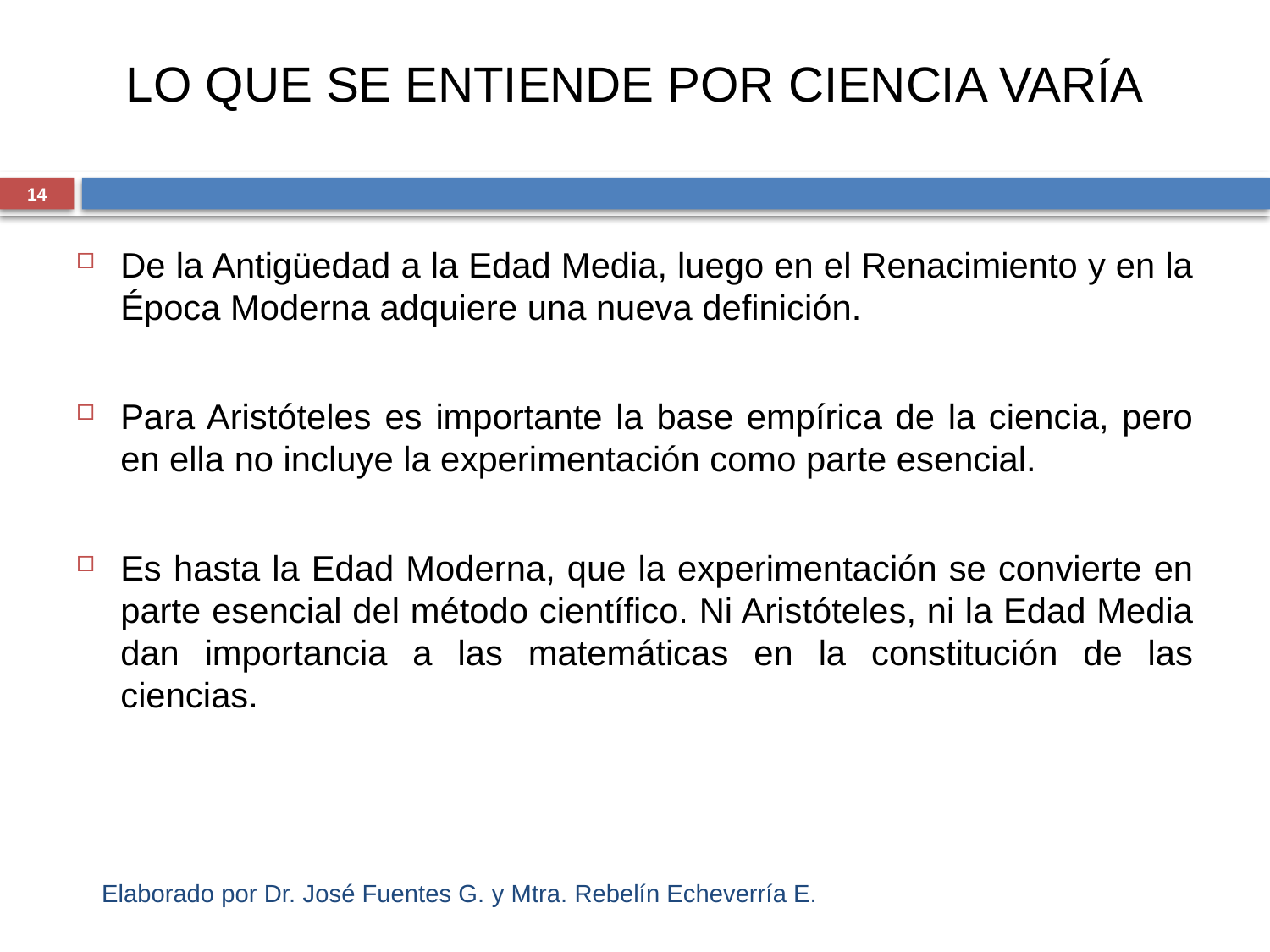

LO QUE SE ENTIENDE POR CIENCIA VARÍA
14
De la Antigüedad a la Edad Media, luego en el Renacimiento y en la Época Moderna adquiere una nueva definición.

Para Aristóteles es importante la base empírica de la ciencia, pero en ella no incluye la experimentación como parte esencial.

Es hasta la Edad Moderna, que la experimentación se convierte en parte esencial del método científico. Ni Aristóteles, ni la Edad Media dan importancia a las matemáticas en la constitución de las ciencias.
Elaborado por Dr. José Fuentes G. y Mtra. Rebelín Echeverría E.